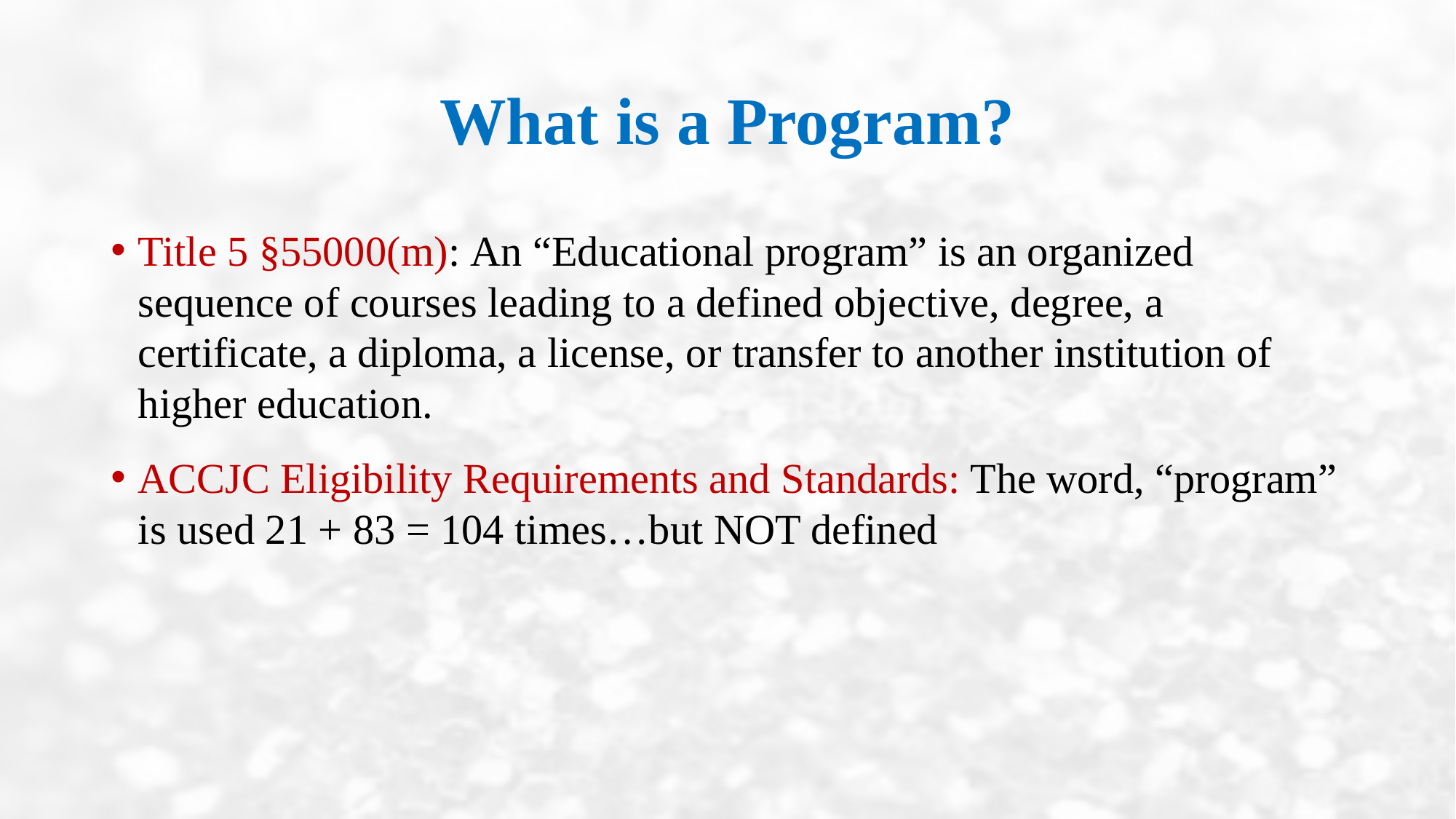

# What is a Program?
Title 5 §55000(m): An “Educational program” is an organized sequence of courses leading to a defined objective, degree, a certificate, a diploma, a license, or transfer to another institution of higher education.
ACCJC Eligibility Requirements and Standards: The word, “program” is used 21 + 83 = 104 times…but NOT defined